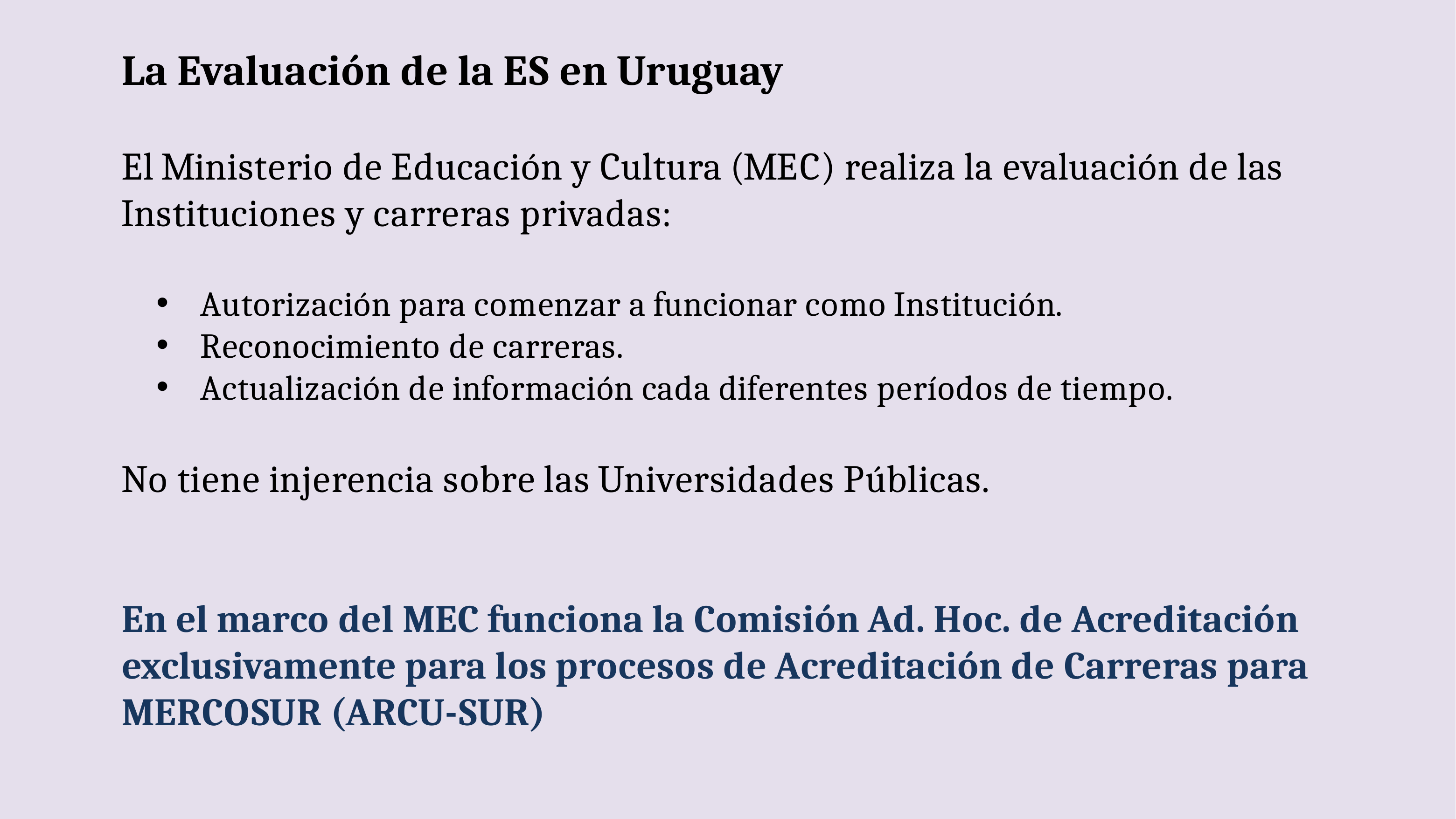

La Evaluación de la ES en Uruguay
El Ministerio de Educación y Cultura (MEC) realiza la evaluación de las Instituciones y carreras privadas:

Autorización para comenzar a funcionar como Institución.
Reconocimiento de carreras.
Actualización de información cada diferentes períodos de tiempo.

No tiene injerencia sobre las Universidades Públicas.

En el marco del MEC funciona la Comisión Ad. Hoc. de Acreditación exclusivamente para los procesos de Acreditación de Carreras para MERCOSUR (ARCU-SUR)